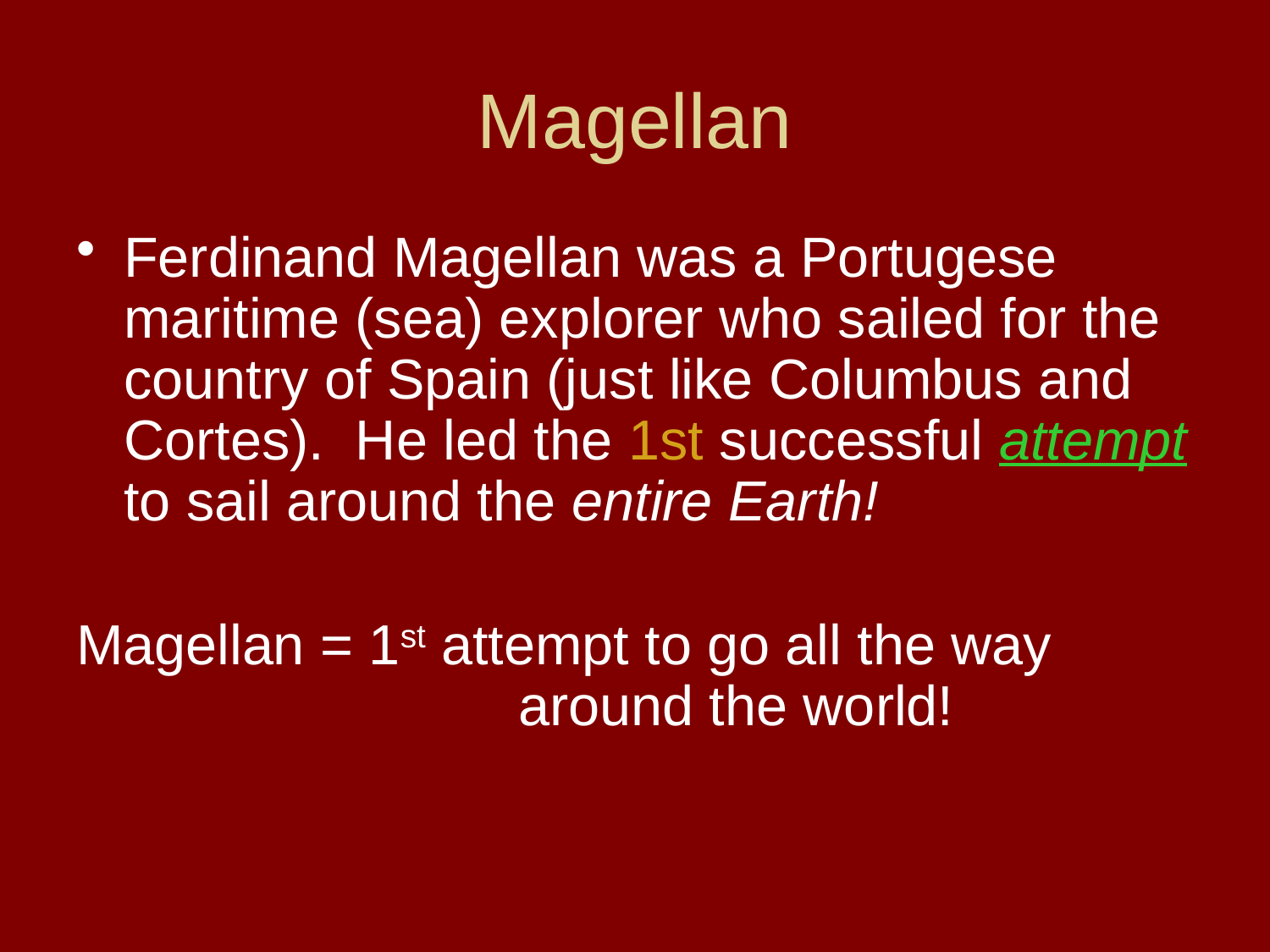

# Magellan
Ferdinand Magellan was a Portugese maritime (sea) explorer who sailed for the country of Spain (just like Columbus and Cortes).  He led the 1st successful attempt to sail around the entire Earth!

Magellan = 1st attempt to go all the way 			         around the world!